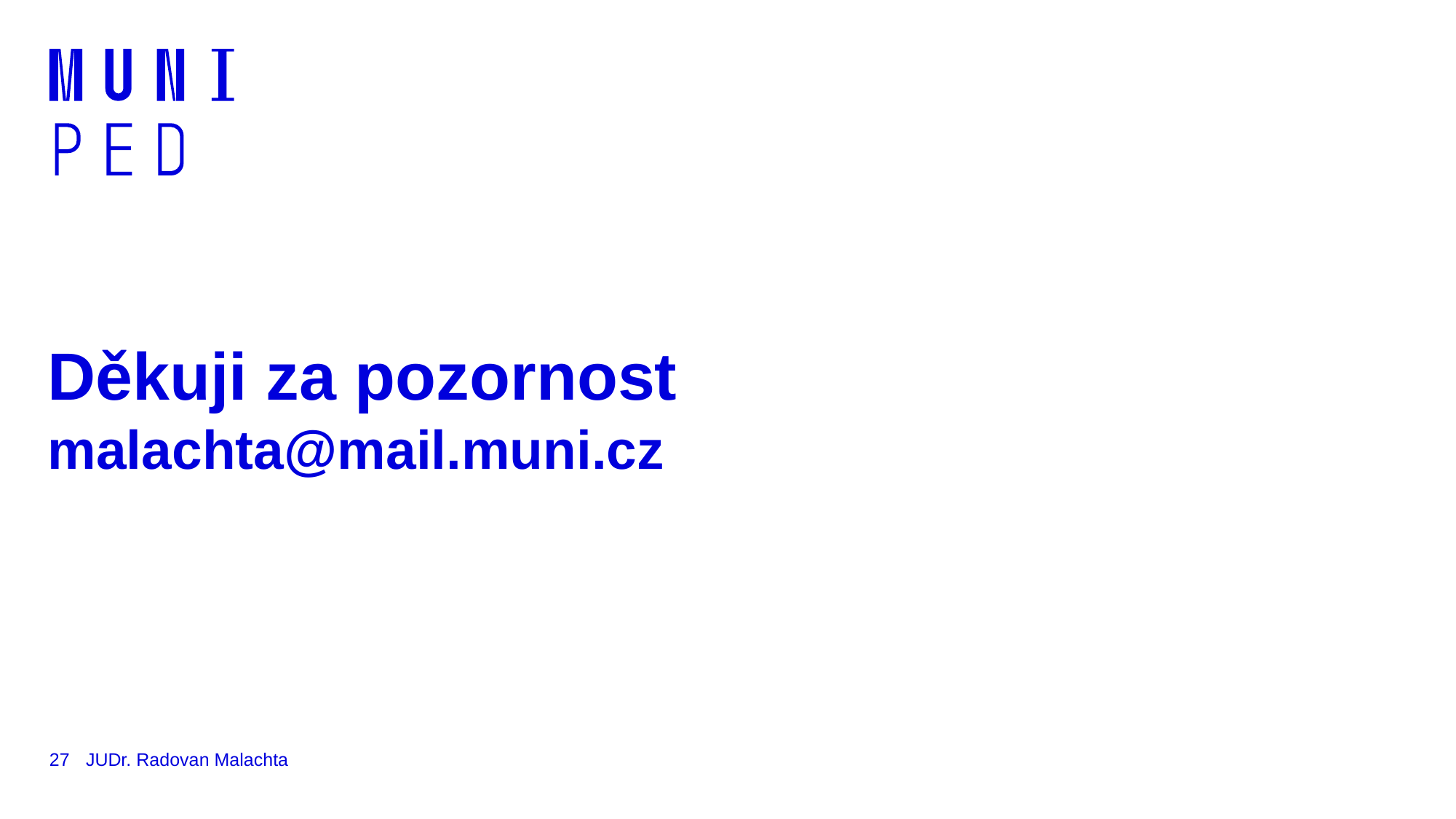

# Děkuji za pozornost malachta@mail.muni.cz
27
JUDr. Radovan Malachta